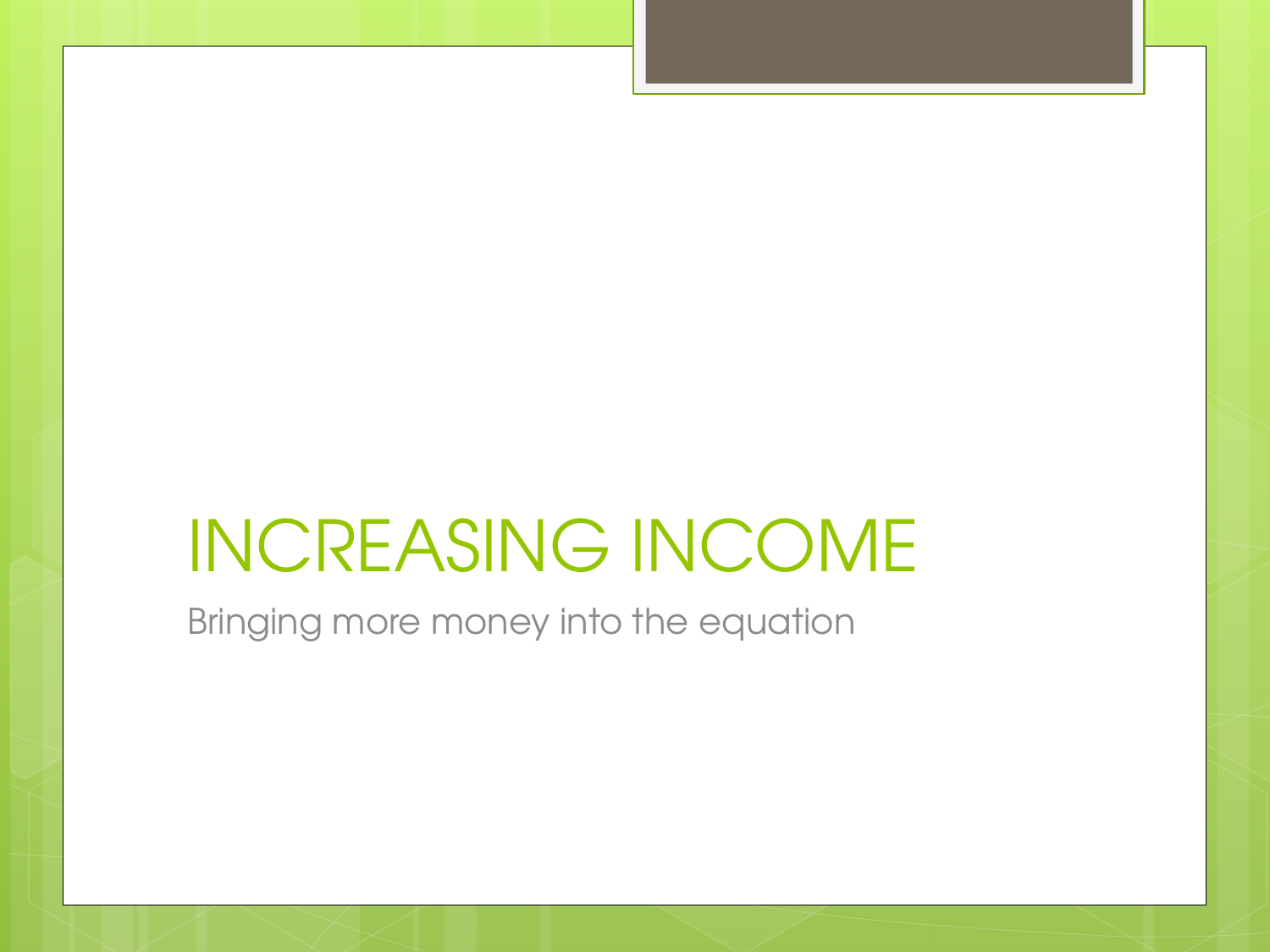

# INCREASING INCOME
Bringing more money into the equation